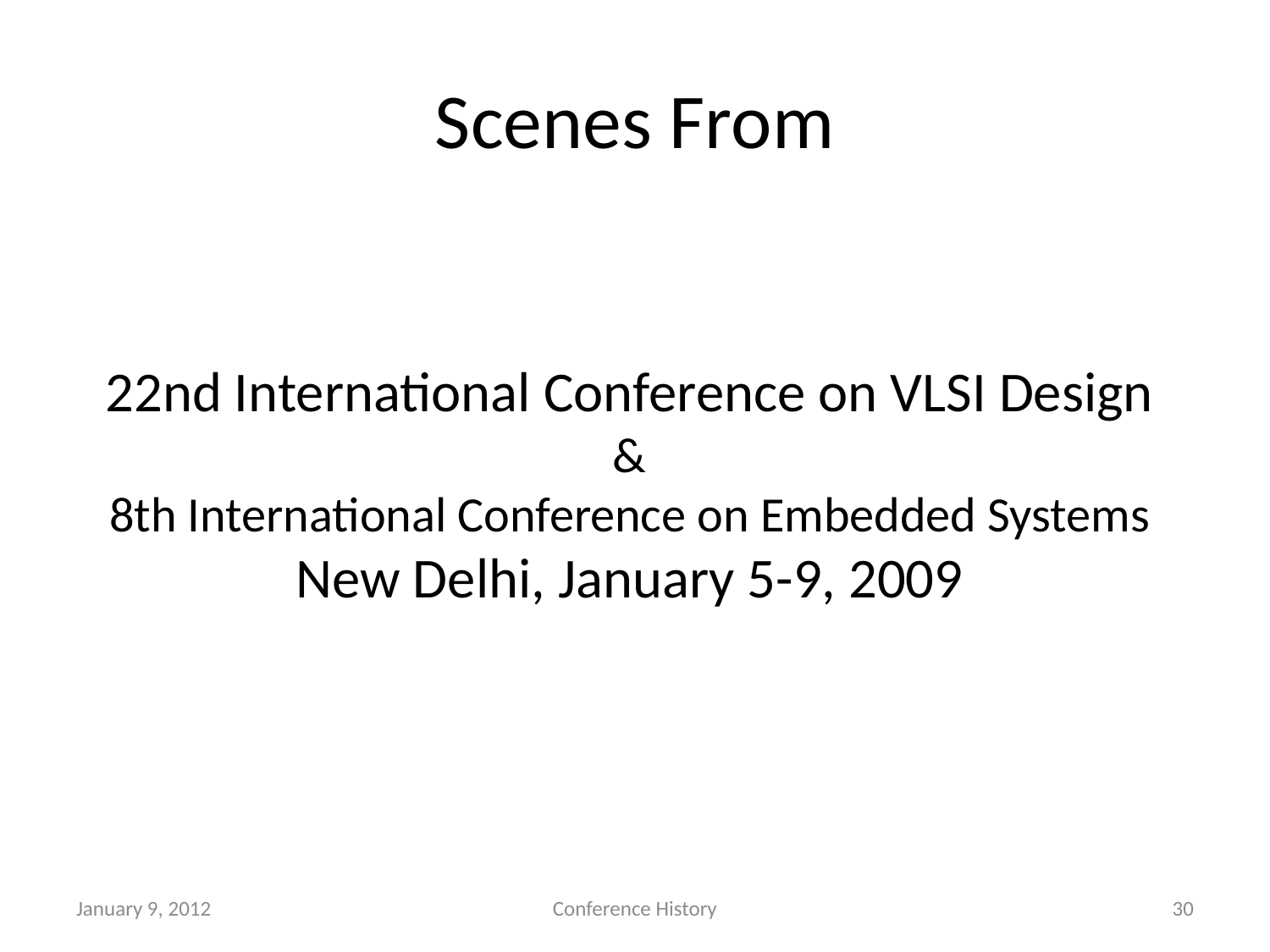

# Scenes From
22nd International Conference on VLSI Design
&
8th International Conference on Embedded Systems
New Delhi, January 5-9, 2009
January 9, 2012
Conference History
30